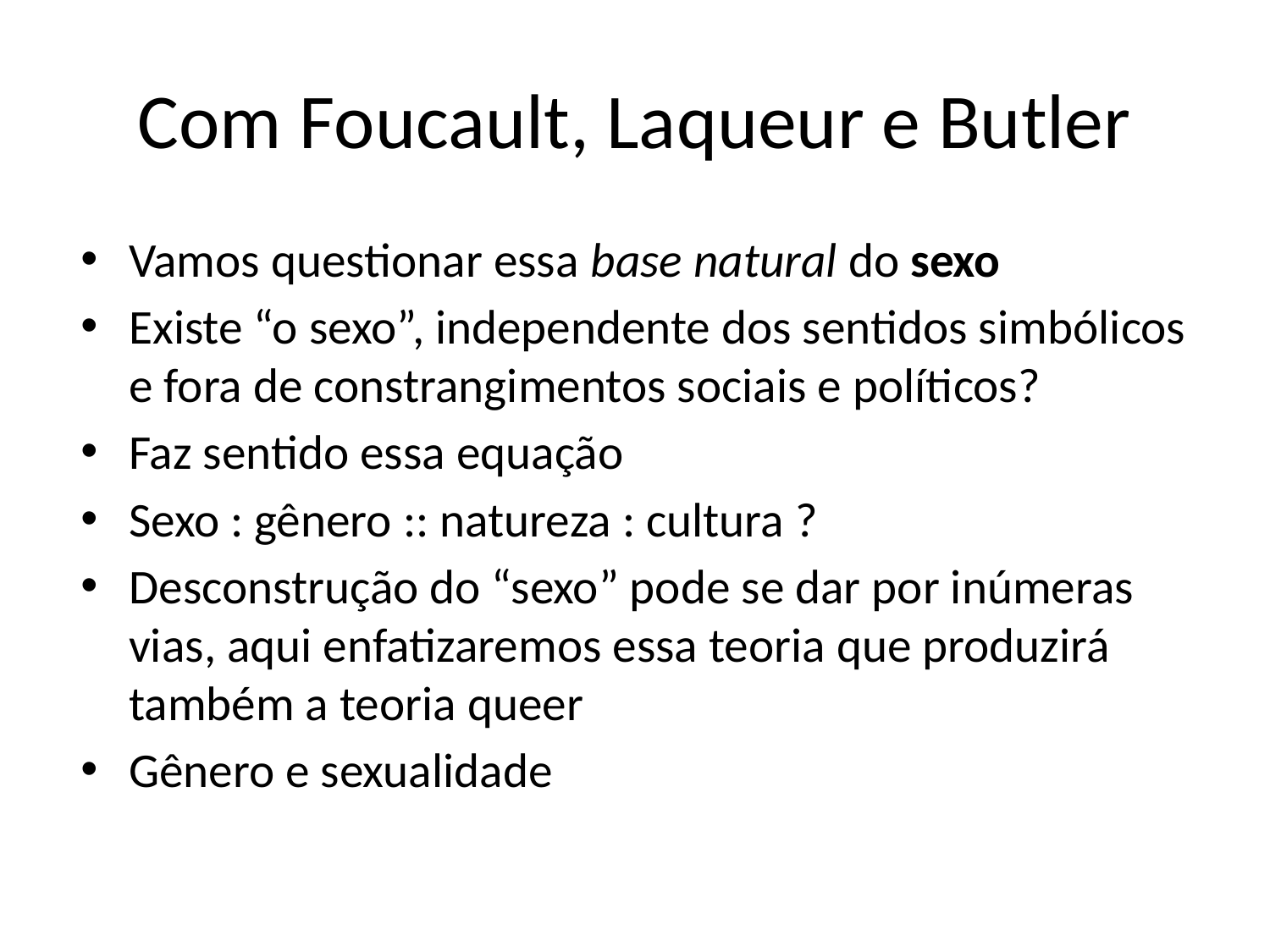

# Com Foucault, Laqueur e Butler
Vamos questionar essa base natural do sexo
Existe “o sexo”, independente dos sentidos simbólicos e fora de constrangimentos sociais e políticos?
Faz sentido essa equação
Sexo : gênero :: natureza : cultura ?
Desconstrução do “sexo” pode se dar por inúmeras vias, aqui enfatizaremos essa teoria que produzirá também a teoria queer
Gênero e sexualidade